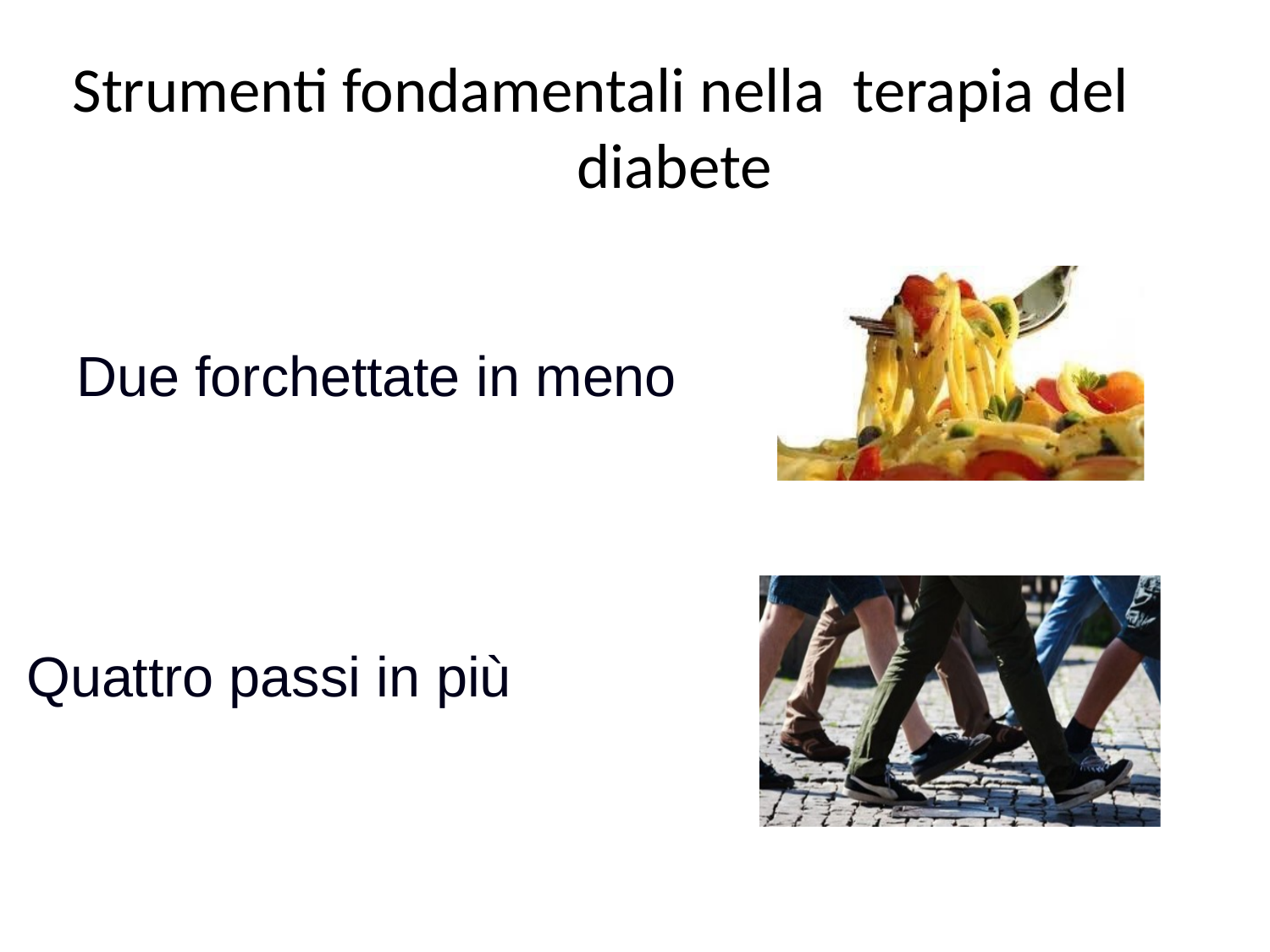

# Strumenti fondamentali nella  terapia del diabete

Due forchettate in meno

Quattro passi in più